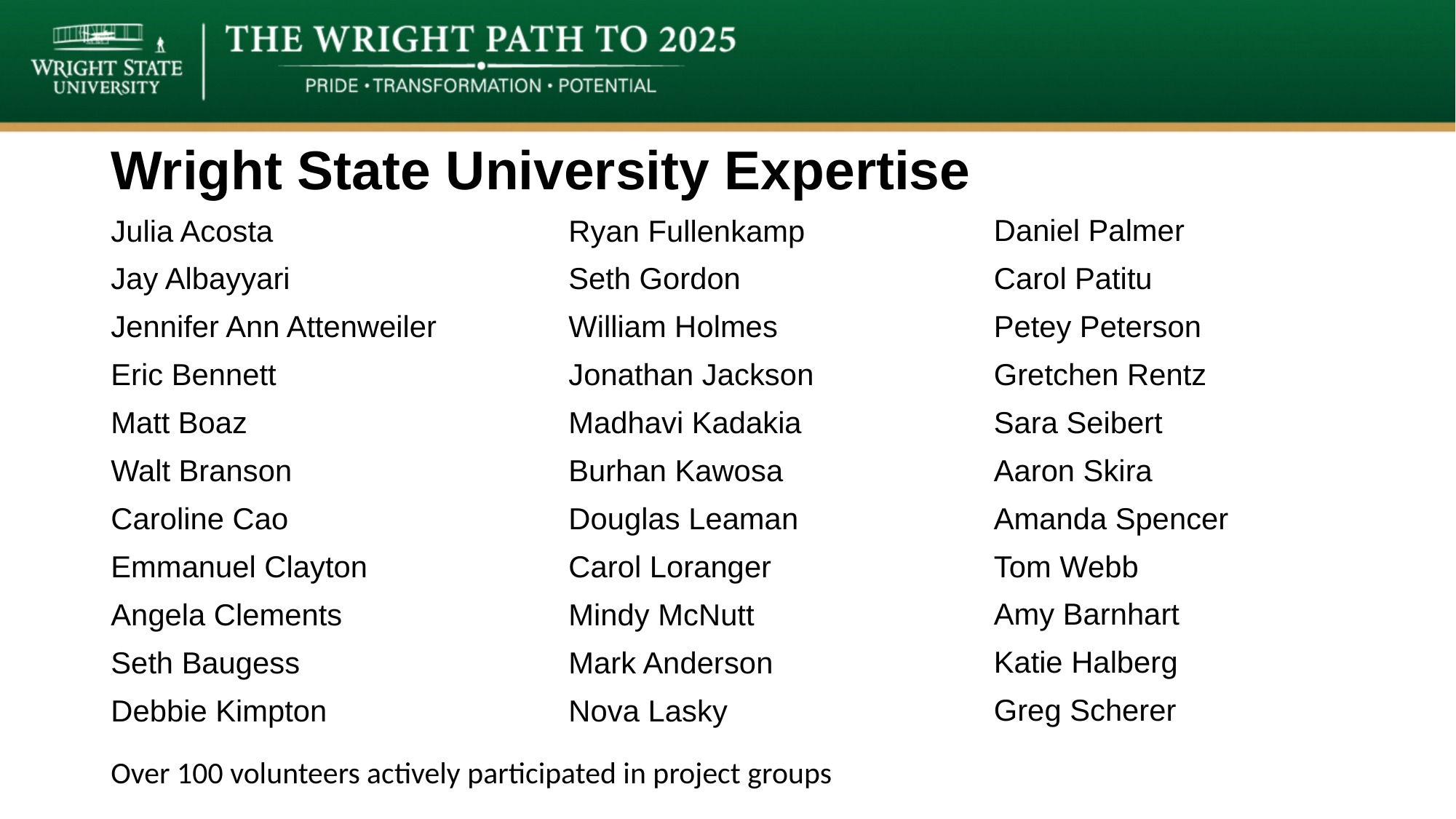

# Wright State University Expertise
Daniel Palmer
Carol Patitu
Petey Peterson
Gretchen Rentz
Sara Seibert
Aaron Skira
Amanda Spencer
Tom Webb
Amy Barnhart
Katie Halberg
Greg Scherer
Julia Acosta
Jay Albayyari
Jennifer Ann Attenweiler
Eric Bennett
Matt Boaz
Walt Branson
Caroline Cao
Emmanuel Clayton
Angela Clements
Seth Baugess
Debbie Kimpton
Ryan Fullenkamp
Seth Gordon
William Holmes
Jonathan Jackson
Madhavi Kadakia
Burhan Kawosa
Douglas Leaman
Carol Loranger
Mindy McNutt
Mark Anderson
Nova Lasky
Over 100 volunteers actively participated in project groups